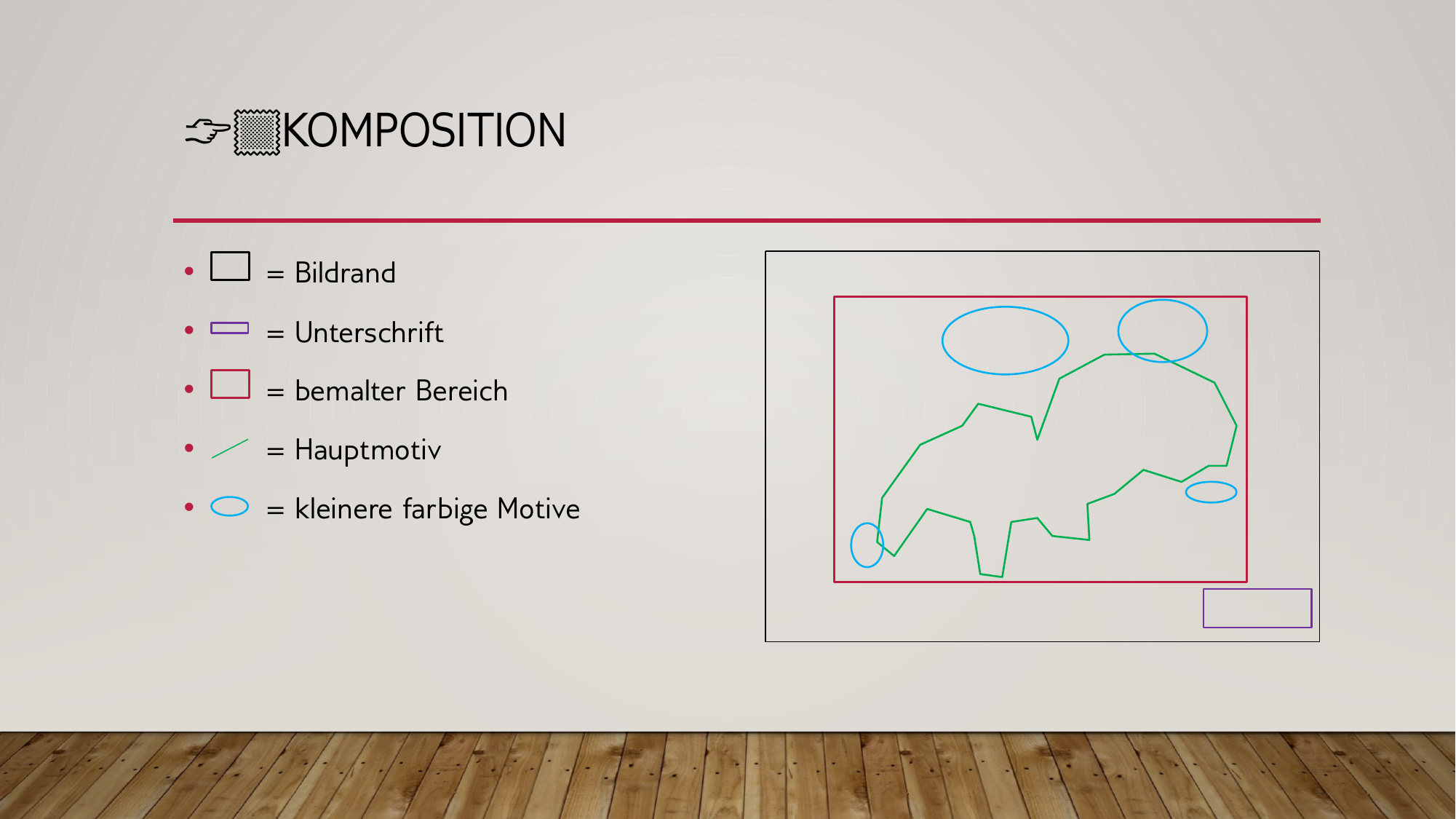

# 👉🏼komposition
      = Bildrand
      = Unterschrift
      = bemalter Bereich
      = Hauptmotiv
      = kleinere farbige Motive